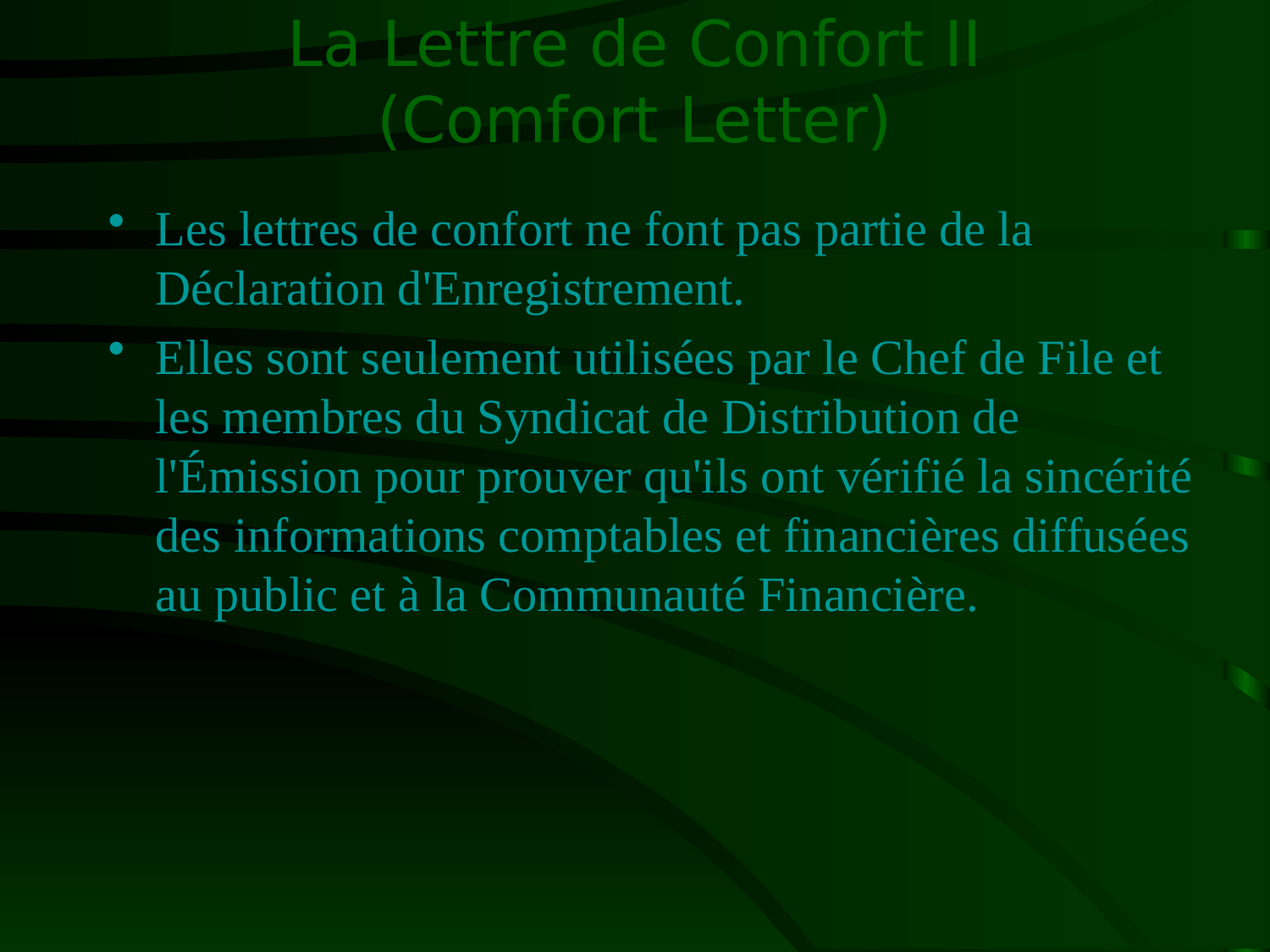

# La Lettre de Confort II (Comfort Letter)
Les lettres de confort ne font pas partie de la Déclaration d'Enregistrement.
Elles sont seulement utilisées par le Chef de File et les membres du Syndicat de Distribution de l'Émission pour prouver qu'ils ont vérifié la sincérité des informations comptables et financières diffusées au public et à la Communauté Financière.